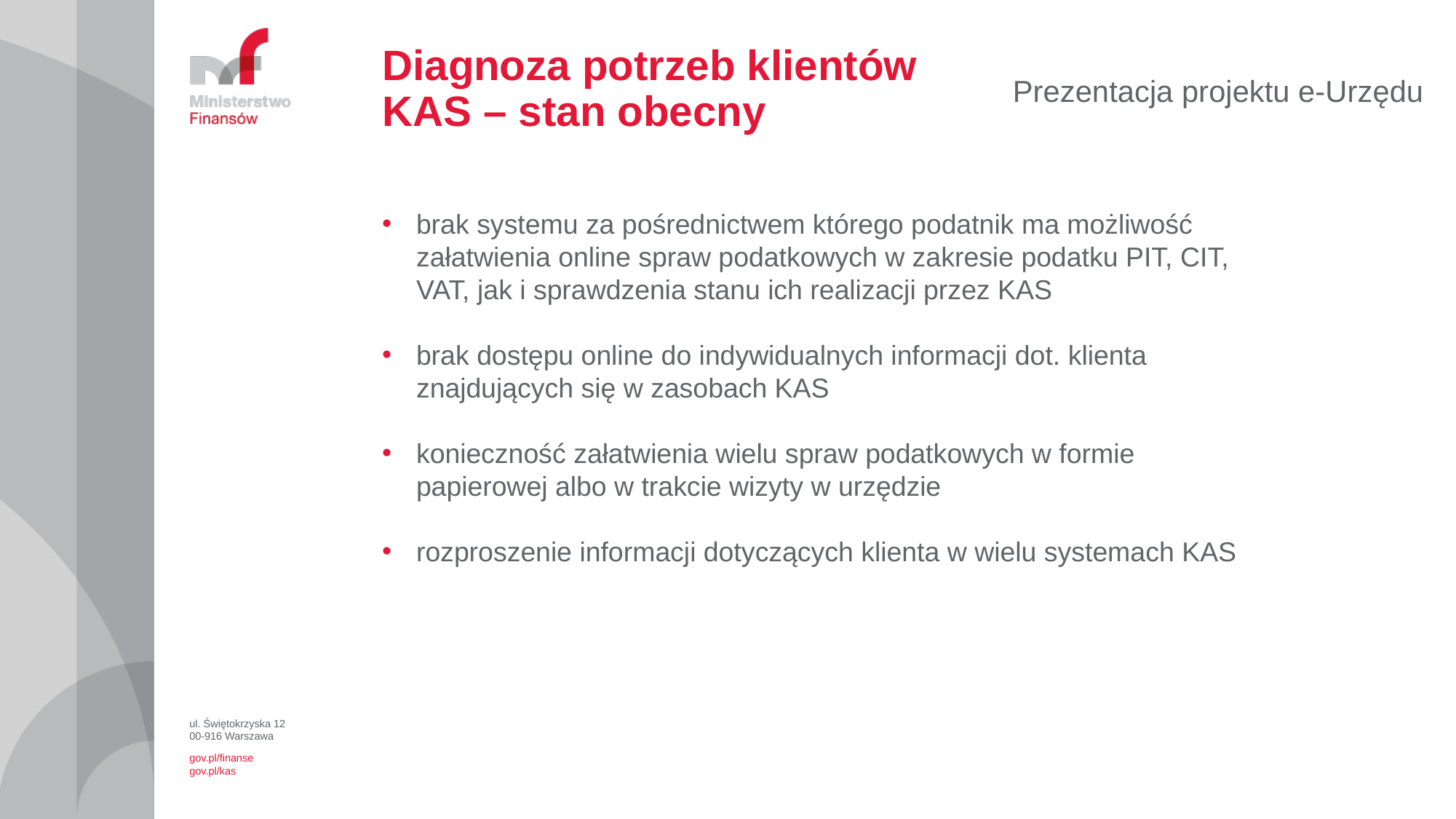

Diagnoza potrzeb klientów KAS – stan obecny
Prezentacja projektu e-Urzędu
brak systemu za pośrednictwem którego podatnik ma możliwość załatwienia online spraw podatkowych w zakresie podatku PIT, CIT, VAT, jak i sprawdzenia stanu ich realizacji przez KAS

brak dostępu online do indywidualnych informacji dot. klienta znajdujących się w zasobach KAS

konieczność załatwienia wielu spraw podatkowych w formie papierowej albo w trakcie wizyty w urzędzie

rozproszenie informacji dotyczących klienta w wielu systemach KAS
ul. Świętokrzyska 12
00-916 Warszawa

gov.pl/finanse
gov.pl/kas